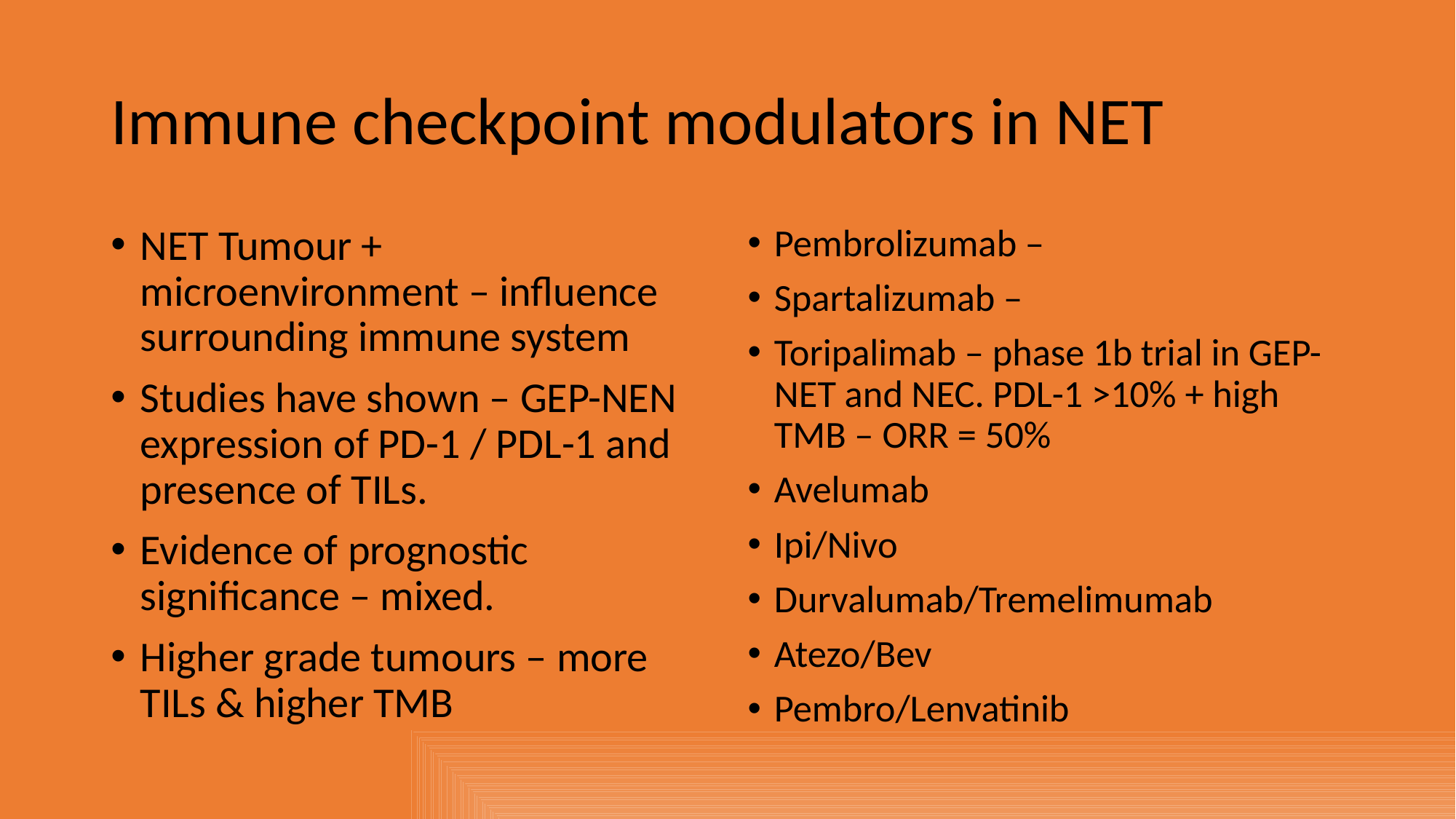

# Immune checkpoint modulators in NET
NET Tumour + microenvironment – influence surrounding immune system
Studies have shown – GEP-NEN expression of PD-1 / PDL-1 and presence of TILs.
Evidence of prognostic significance – mixed.
Higher grade tumours – more TILs & higher TMB
Pembrolizumab –
Spartalizumab –
Toripalimab – phase 1b trial in GEP-NET and NEC. PDL-1 >10% + high TMB – ORR = 50%
Avelumab
Ipi/Nivo
Durvalumab/Tremelimumab
Atezo/Bev
Pembro/Lenvatinib